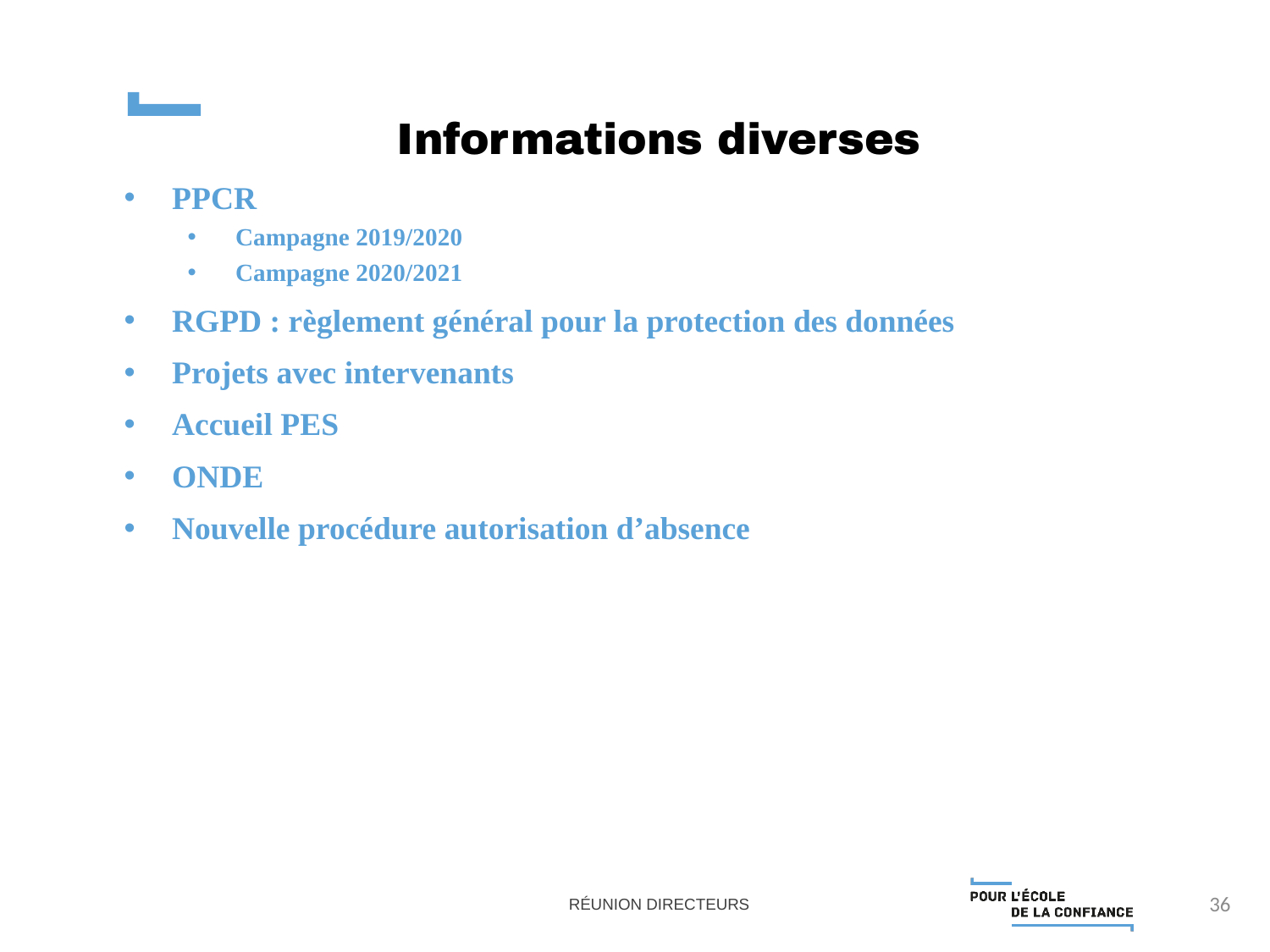

Informations diverses
PPCR
Campagne 2019/2020
Campagne 2020/2021
RGPD : règlement général pour la protection des données
Projets avec intervenants
Accueil PES
ONDE
Nouvelle procédure autorisation d’absence

36
Réunion directeurs